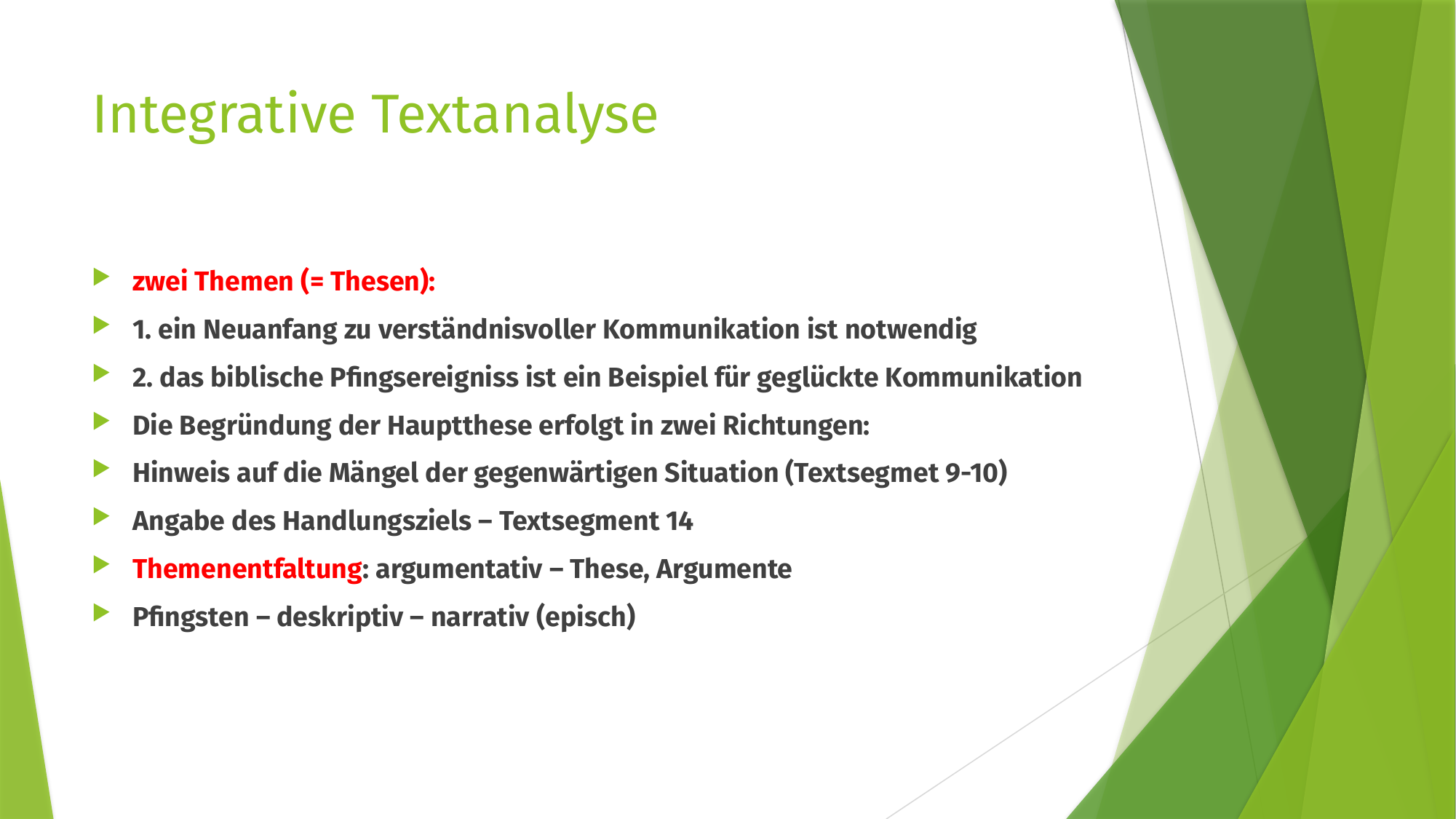

# Integrative Textanalyse
zwei Themen (= Thesen):
1. ein Neuanfang zu verständnisvoller Kommunikation ist notwendig
2. das biblische Pfingsereigniss ist ein Beispiel für geglückte Kommunikation
Die Begründung der Hauptthese erfolgt in zwei Richtungen:
Hinweis auf die Mängel der gegenwärtigen Situation (Textsegmet 9-10)
Angabe des Handlungsziels – Textsegment 14
Themenentfaltung: argumentativ – These, Argumente
Pfingsten – deskriptiv – narrativ (episch)